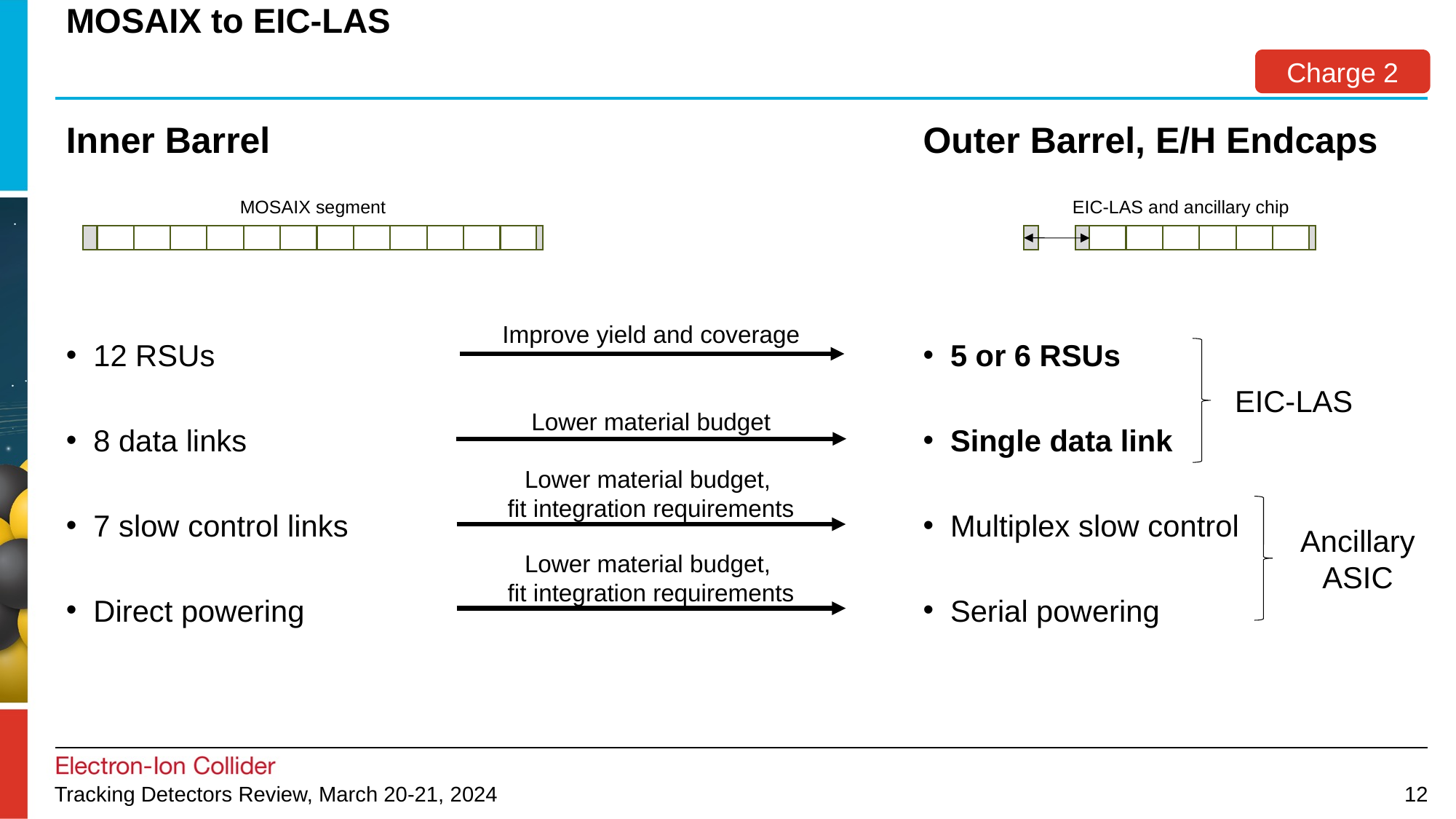

# MOSAIX to EIC-LAS
Charge 2
Inner Barrel

12 RSUs

8 data links

7 slow control links

Direct powering
Outer Barrel, E/H Endcaps

5 or 6 RSUs

Single data link

Multiplex slow control

Serial powering

EIC-LAS and ancillary chip
MOSAIX segment

Improve yield and coverage
Lower material budget
Lower material budget,
fit integration requirements
Lower material budget,
fit integration requirements

EIC-LAS

Ancillary ASIC